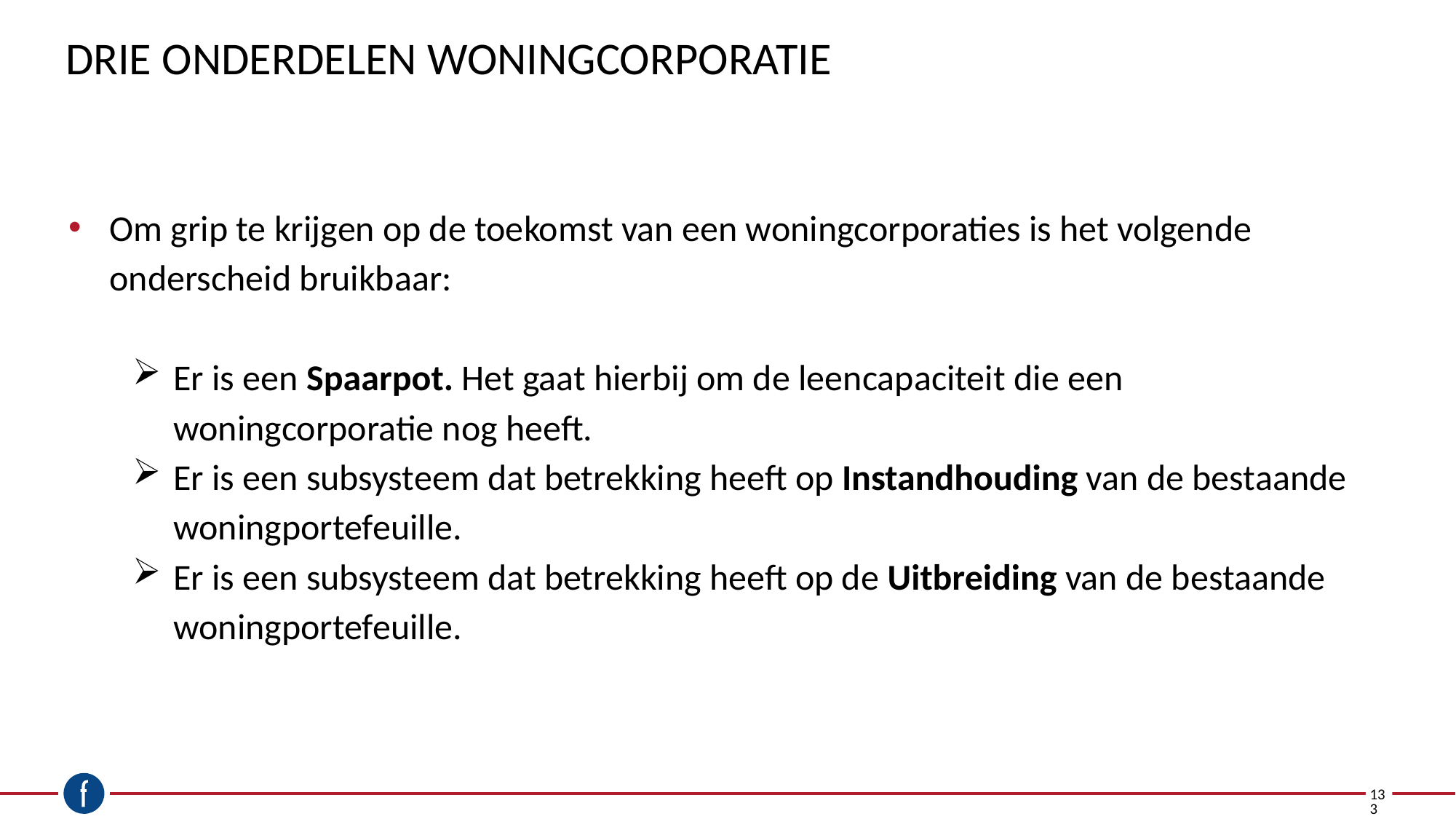

# Drie onderdelen woningcorporatie
Om grip te krijgen op de toekomst van een woningcorporaties is het volgende onderscheid bruikbaar:

Er is een Spaarpot. Het gaat hierbij om de leencapaciteit die een woningcorporatie nog heeft.
Er is een subsysteem dat betrekking heeft op Instandhouding van de bestaande woningportefeuille.
Er is een subsysteem dat betrekking heeft op de Uitbreiding van de bestaande woningportefeuille.

133